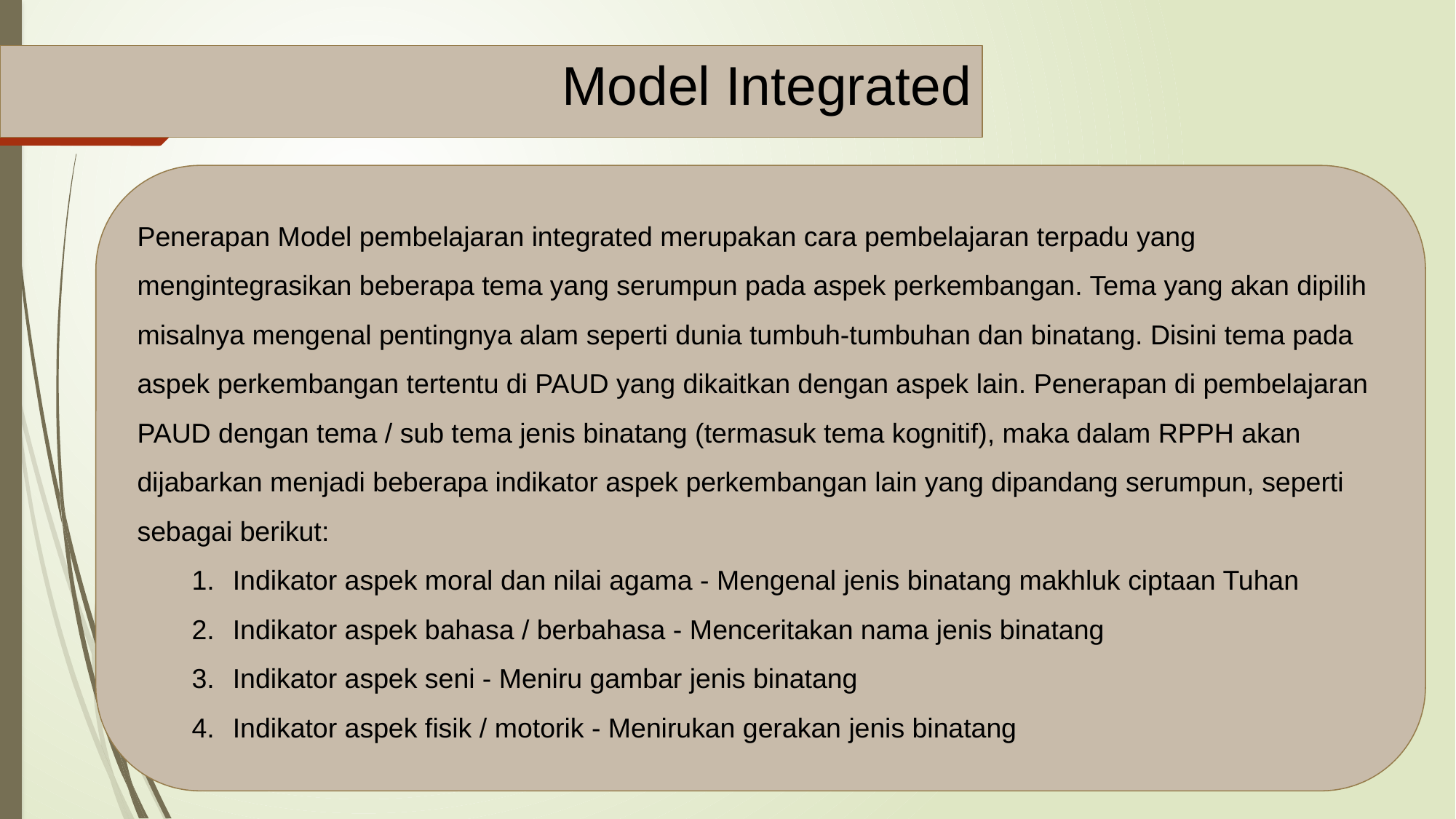

Model Integrated

Penerapan Model pembelajaran integrated merupakan cara pembelajaran terpadu yang mengintegrasikan beberapa tema yang serumpun pada aspek perkembangan. Tema yang akan dipilih misalnya mengenal pentingnya alam seperti dunia tumbuh-tumbuhan dan binatang. Disini tema pada aspek perkembangan tertentu di PAUD yang dikaitkan dengan aspek lain. Penerapan di pembelajaran PAUD dengan tema / sub tema jenis binatang (termasuk tema kognitif), maka dalam RPPH akan dijabarkan menjadi beberapa indikator aspek perkembangan lain yang dipandang serumpun, seperti sebagai berikut:
Indikator aspek moral dan nilai agama - Mengenal jenis binatang makhluk ciptaan Tuhan
Indikator aspek bahasa / berbahasa - Menceritakan nama jenis binatang
Indikator aspek seni - Meniru gambar jenis binatang
Indikator aspek fisik / motorik - Menirukan gerakan jenis binatang